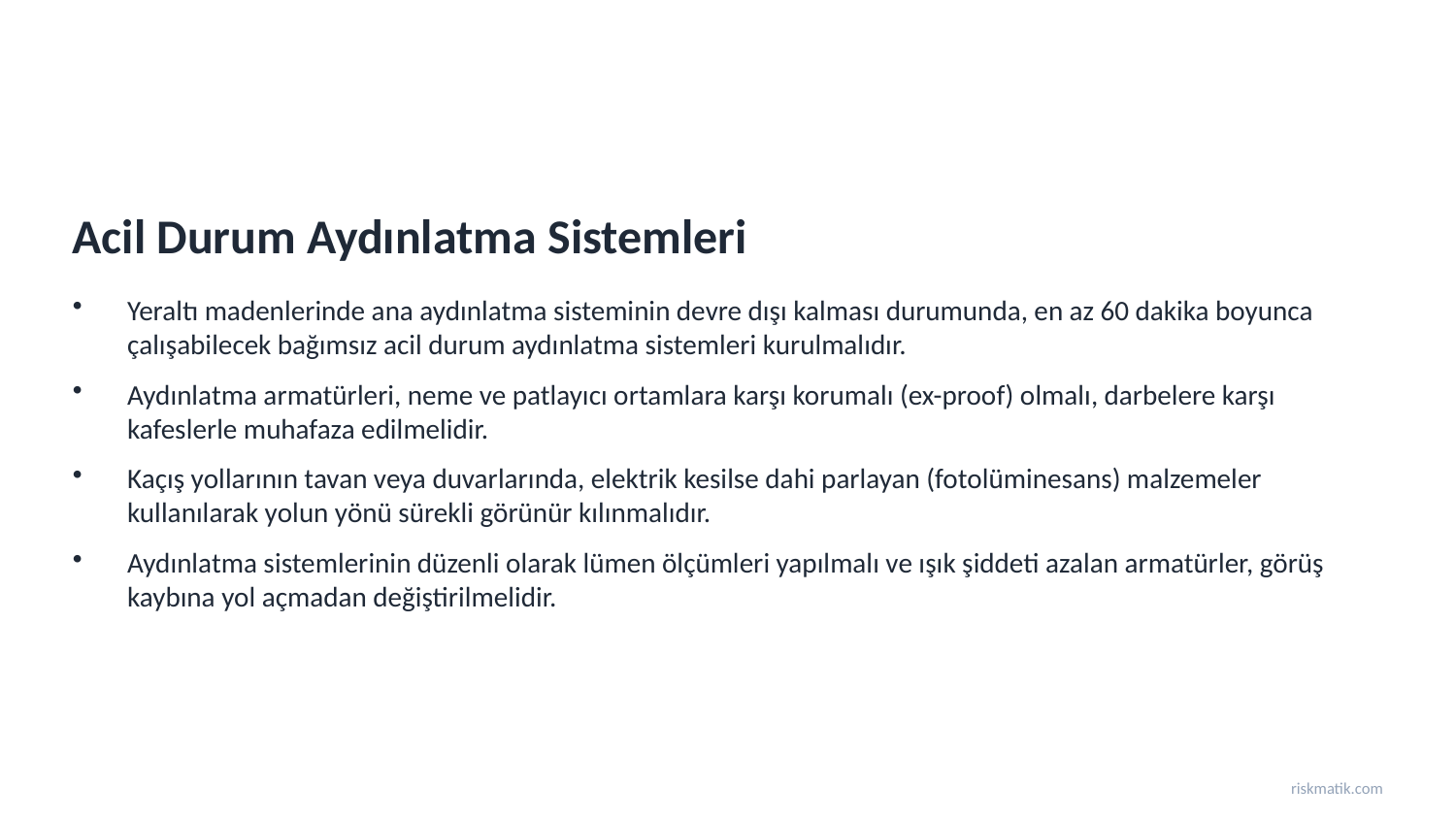

Acil Durum Aydınlatma Sistemleri
Yeraltı madenlerinde ana aydınlatma sisteminin devre dışı kalması durumunda, en az 60 dakika boyunca çalışabilecek bağımsız acil durum aydınlatma sistemleri kurulmalıdır.
Aydınlatma armatürleri, neme ve patlayıcı ortamlara karşı korumalı (ex-proof) olmalı, darbelere karşı kafeslerle muhafaza edilmelidir.
Kaçış yollarının tavan veya duvarlarında, elektrik kesilse dahi parlayan (fotolüminesans) malzemeler kullanılarak yolun yönü sürekli görünür kılınmalıdır.
Aydınlatma sistemlerinin düzenli olarak lümen ölçümleri yapılmalı ve ışık şiddeti azalan armatürler, görüş kaybına yol açmadan değiştirilmelidir.
riskmatik.com